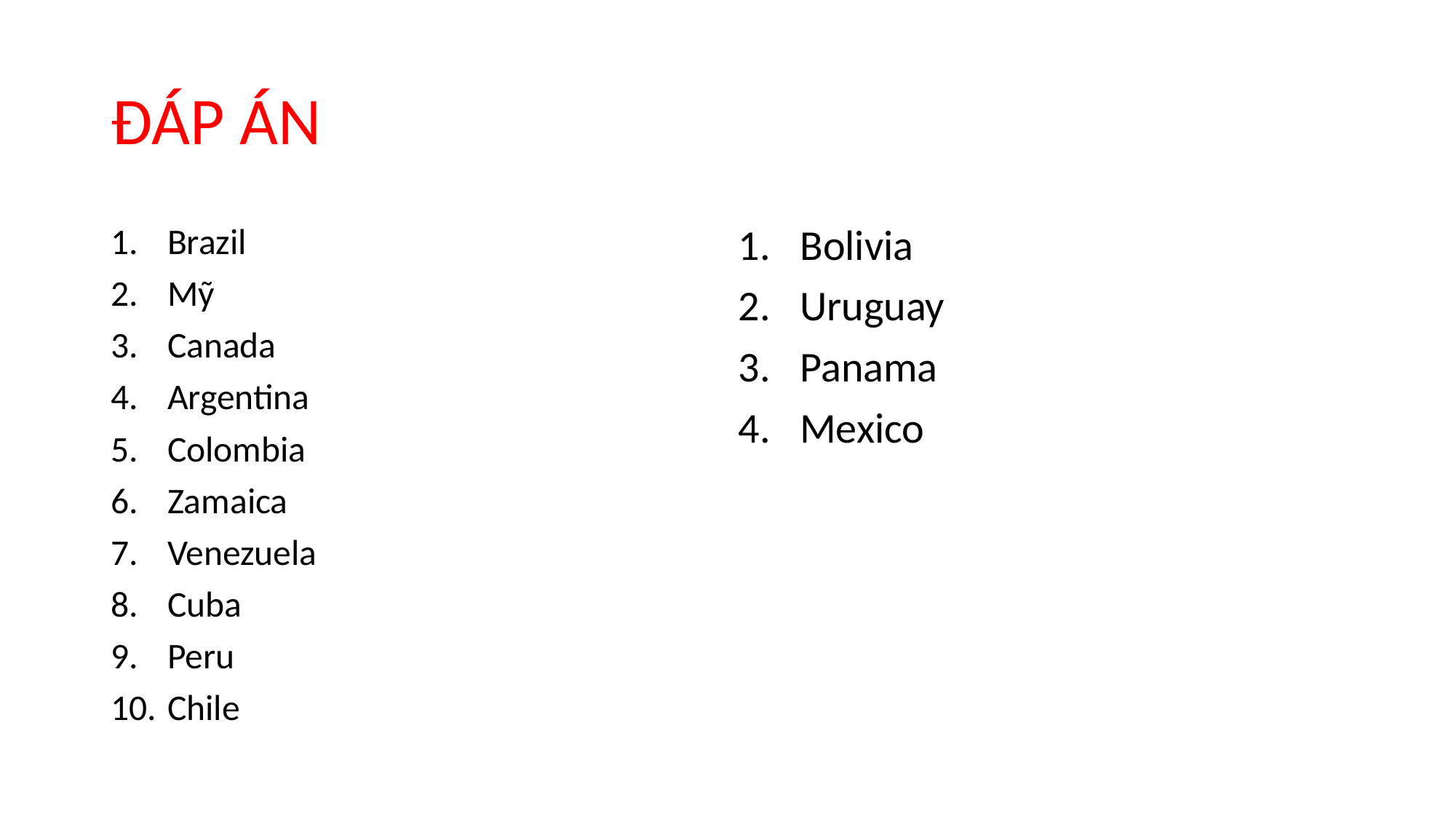

# ĐÁP ÁN
Brazil
Mỹ
Canada
Argentina
Colombia
Zamaica
Venezuela
Cuba
Peru
Chile
Bolivia
Uruguay
Panama
Mexico